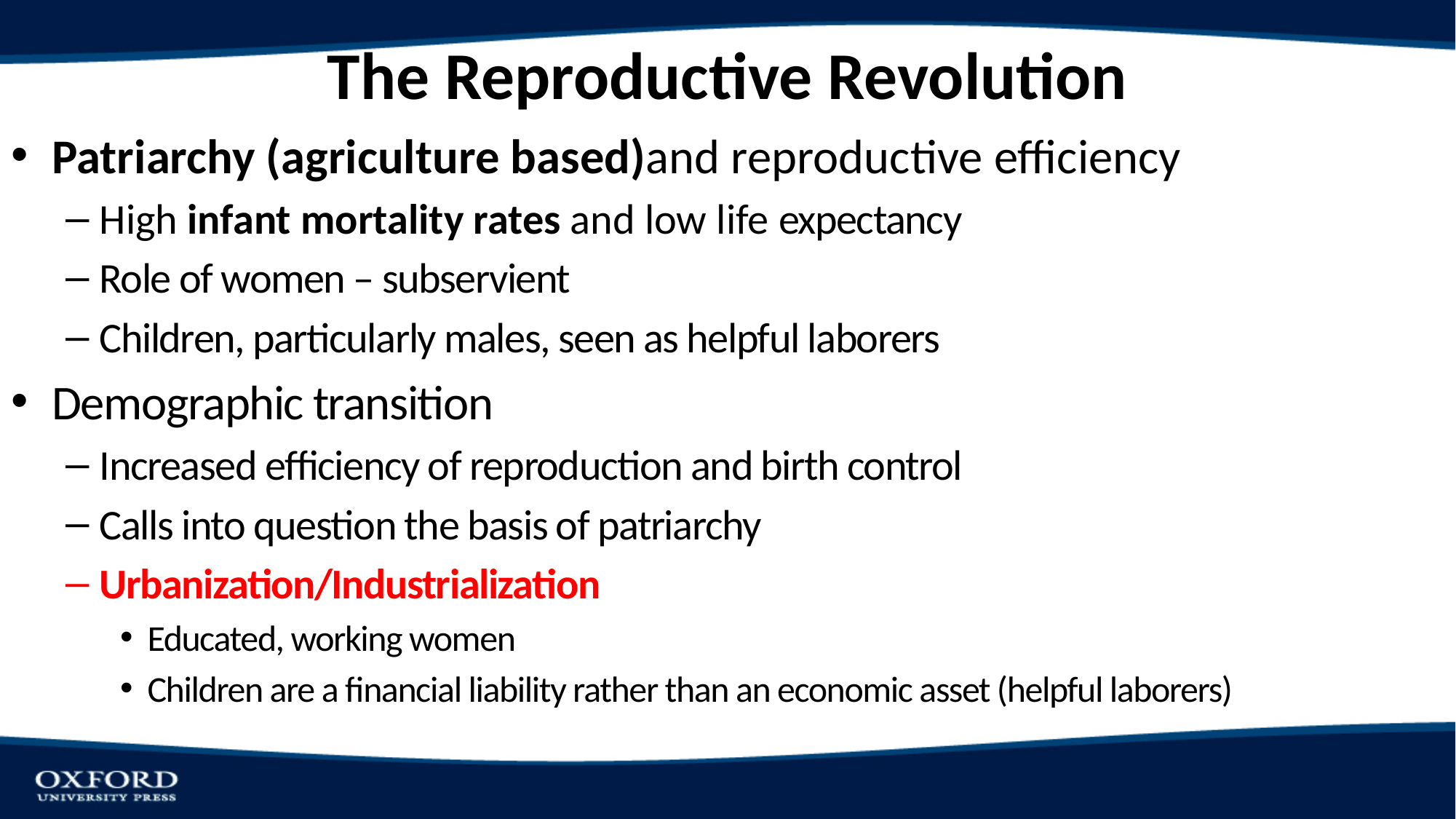

# The Reproductive Revolution
Patriarchy (agriculture based)and reproductive efficiency
High infant mortality rates and low life expectancy
Role of women – subservient
Children, particularly males, seen as helpful laborers
Demographic transition
Increased efficiency of reproduction and birth control
Calls into question the basis of patriarchy
Urbanization/Industrialization
Educated, working women
Children are a financial liability rather than an economic asset (helpful laborers)